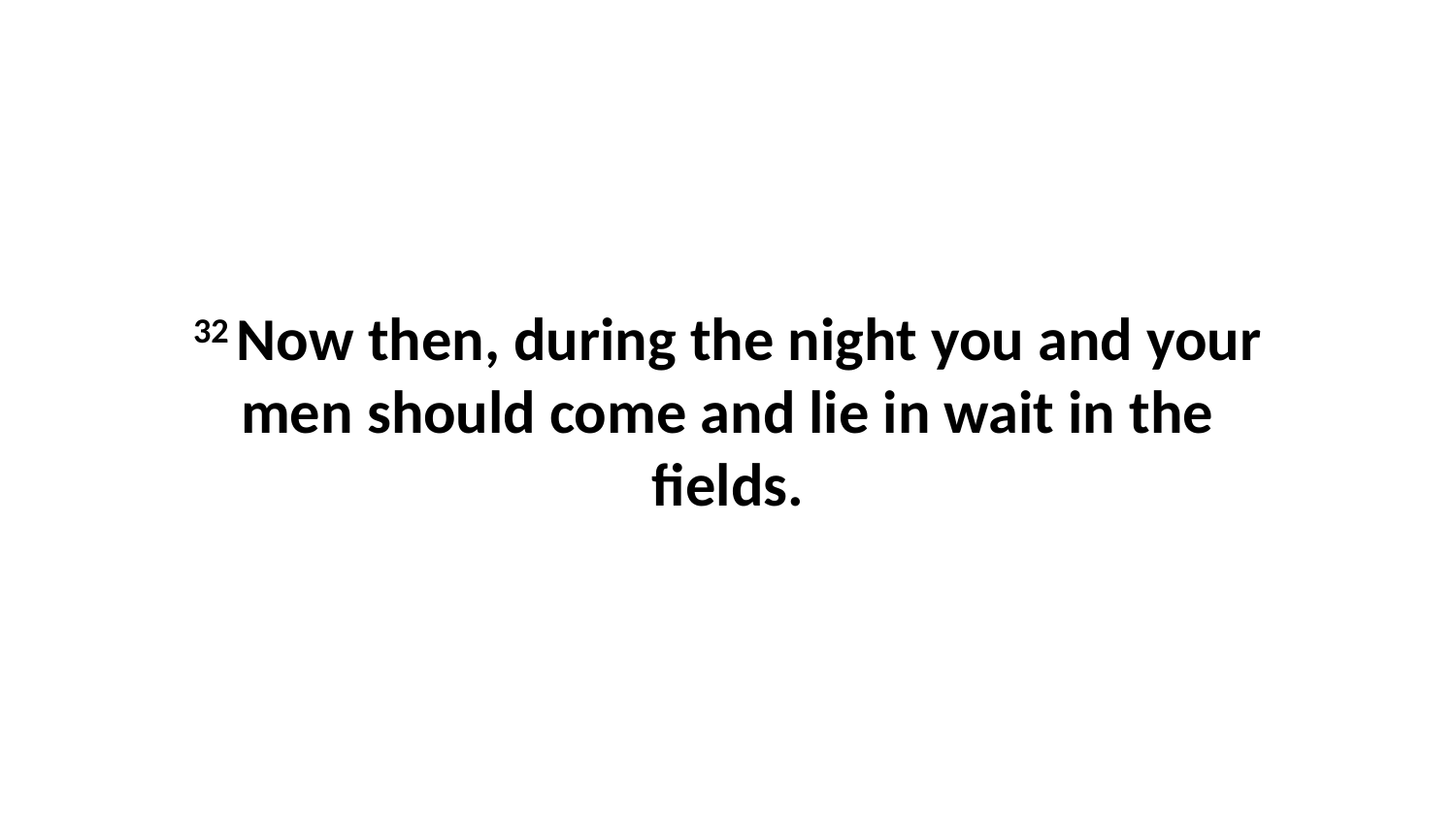

32 Now then, during the night you and your men should come and lie in wait in the fields.